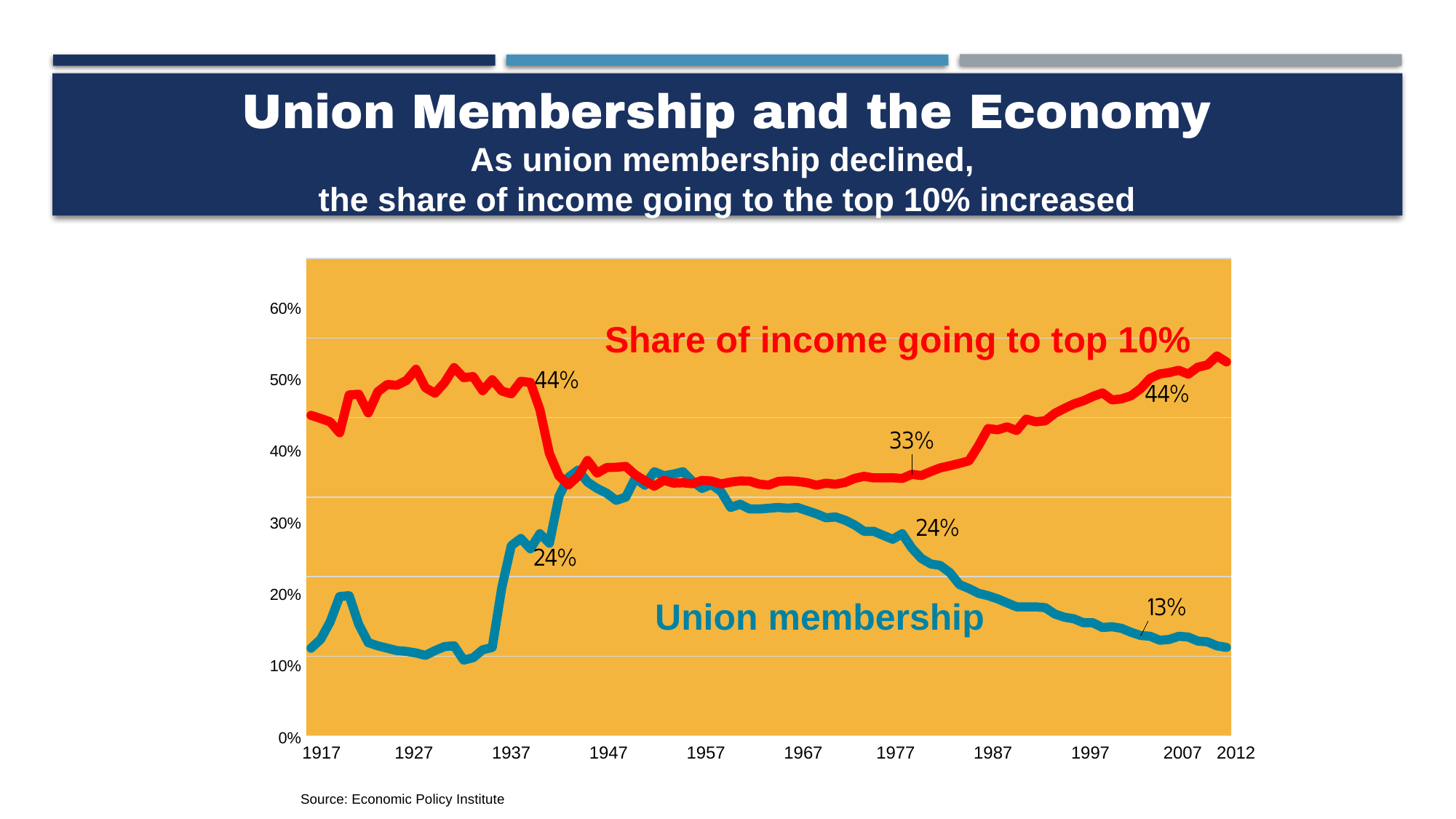

Union Membership and the Economy
As union membership declined,
the share of income going to the top 10% increased

### Chart

| Category | Union Membership | Share of income going to top 10% |
|---|---|---|
| 41639 | 0.111 | 0.4701 |
| 41274 | 0.113 | 0.4776 |
| 40908 | 0.118 | 0.4663 |
| 40543 | 0.119 | 0.4635 |
| 40178 | 0.124 | 0.4547 |
| 39813 | 0.125 | 0.4596 |
| 39447 | 0.121 | 0.4567 |
| 39082 | 0.12 | 0.455 |
| 38717 | 0.125 | 0.4494 |
| 38352 | 0.126 | 0.4364 |
| 37986 | 0.13 | 0.4276 |
| 37621 | 0.135 | 0.4236 |
| 37256 | 0.137 | 0.4223 |
| 36891 | 0.136 | 0.4311 |
| 36525 | 0.142 | 0.4267 |
| 36160 | 0.142 | 0.4212 |
| 35795 | 0.147 | 0.4173 |
| 35430 | 0.149 | 0.4116 |
| 35064 | 0.153 | 0.4054 |
| 34699 | 0.161 | 0.396 |
| 34334 | 0.162 | 0.3948 |
| 33969 | 0.162 | 0.3982 |
| 33603 | 0.162 | 0.3838 |
| 33238 | 0.167 | 0.3884 |
| 32873 | 0.172 | 0.3847 |
| 32508 | 0.176 | 0.3863 |
| 32142 | 0.179 | 0.3648 |
| 31777 | 0.185 | 0.3457 |
| 31412 | 0.19 | 0.3425 |
| 31047 | 0.205 | 0.3395 |
| 30681 | 0.214 | 0.3369 |
| 30316 | 0.216 | 0.3322 |
| 29951 | 0.223 | 0.3272 |
| 29586 | 0.236 | 0.3287 |
| 29220 | 0.254 | 0.3235 |
| 28855 | 0.247 | 0.3244 |
| 28490 | 0.252 | 0.3243 |
| 28125 | 0.257 | 0.3242 |
| 27759 | 0.257 | 0.3262 |
| 27394 | 0.265 | 0.3236 |
| 27029 | 0.271 | 0.3185 |
| 26664 | 0.275 | 0.3162 |
| 26298 | 0.274 | 0.3175 |
| 25933 | 0.279 | 0.3151 |
| 25568 | 0.283 | 0.3182 |
| 25203 | 0.287 | 0.3198 |
| 24837 | 0.286 | 0.3205 |
| 24472 | 0.287 | 0.3198 |
| 24107 | 0.286 | 0.3152 |
| 23742 | 0.285 | 0.3164 |
| 23376 | 0.285 | 0.3201 |
| 23011 | 0.291 | 0.3204 |
| 22646 | 0.287 | 0.319 |
| 22281 | 0.307 | 0.3166 |
| 21915 | 0.316 | 0.3203 |
| 21550 | 0.311 | 0.3211 |
| 21185 | 0.32 | 0.3169 |
| 20820 | 0.332 | 0.3181 |
| 20454 | 0.329 | 0.3177 |
| 20089 | 0.327 | 0.3212 |
| 19724 | 0.332 | 0.3138 |
| 19359 | 0.315 | 0.3207 |
| 18993 | 0.324 | 0.3282 |
| 18628 | 0.3 | 0.3387 |
| 18263 | 0.296 | 0.3376 |
| 17898 | 0.305 | 0.3372 |
| 17532 | 0.311 | 0.3302 |
| 17167 | 0.319 | 0.3462 |
| 16802 | 0.334 | 0.3264 |
| 16437 | 0.325 | 0.3155 |
| 16071 | 0.301 | 0.3267 |
| 15706 | 0.242 | 0.3549 |
| 15341 | 0.254 | 0.4102 |
| 14976 | 0.235 | 0.4443 |
| 14610 | 0.248 | 0.4457 |
| 14245 | 0.239 | 0.43 |
| 13880 | 0.186 | 0.4335 |
| 13515 | 0.111 | 0.4477 |
| 13149 | 0.108 | 0.4339 |
| 12784 | 0.098 | 0.4516 |
| 12419 | 0.095 | 0.4503 |
| 12054 | 0.113 | 0.463 |
| 11688 | 0.112 | 0.444 |
| 11323 | 0.107 | 0.4307 |
| 10958 | 0.101 | 0.4376 |
| 10593 | 0.104 | 0.4609 |
| 10227 | 0.106 | 0.4467 |
| 9862 | 0.107 | 0.4407 |
| 9497 | 0.11 | 0.4417 |
| 9132 | 0.113 | 0.4326 |
| 8766 | 0.117 | 0.4059 |
| 8401 | 0.14 | 0.4295 |
| 8036 | 0.176 | 0.4286 |
| 7671 | 0.175 | 0.381 |
| 7305 | 0.143 | 0.3948 |
| 6940 | 0.121 | 0.399 |
| 6575 | 0.11 | 0.4029 |
60%
50%
40%
30%
20%
10%
0%
Share of income going to top 10%
Union membership
1917           1927            1937            1947            1957            1967           1977            1987            1997           2007   2012
Source: Economic Policy Institute